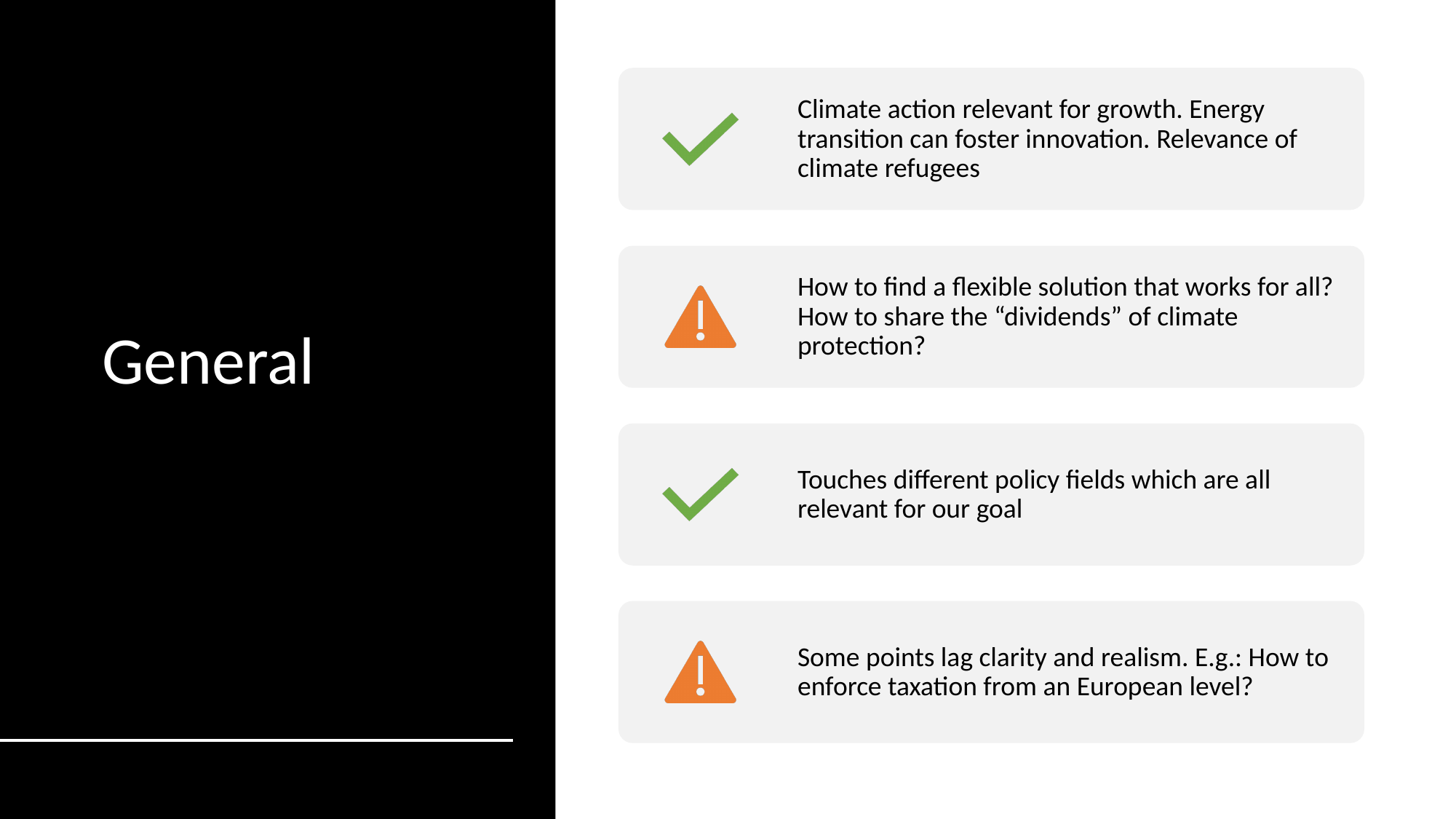

# General
Climate action relevant for growth. Energy transition can foster innovation. Relevance of climate refugees
How to find a flexible solution that works for all?
How to share the “dividends” of climate protection?
Touches different policy fields which are all relevant for our goal
Some points lag clarity and realism. E.g.: How to enforce taxation from an European level?